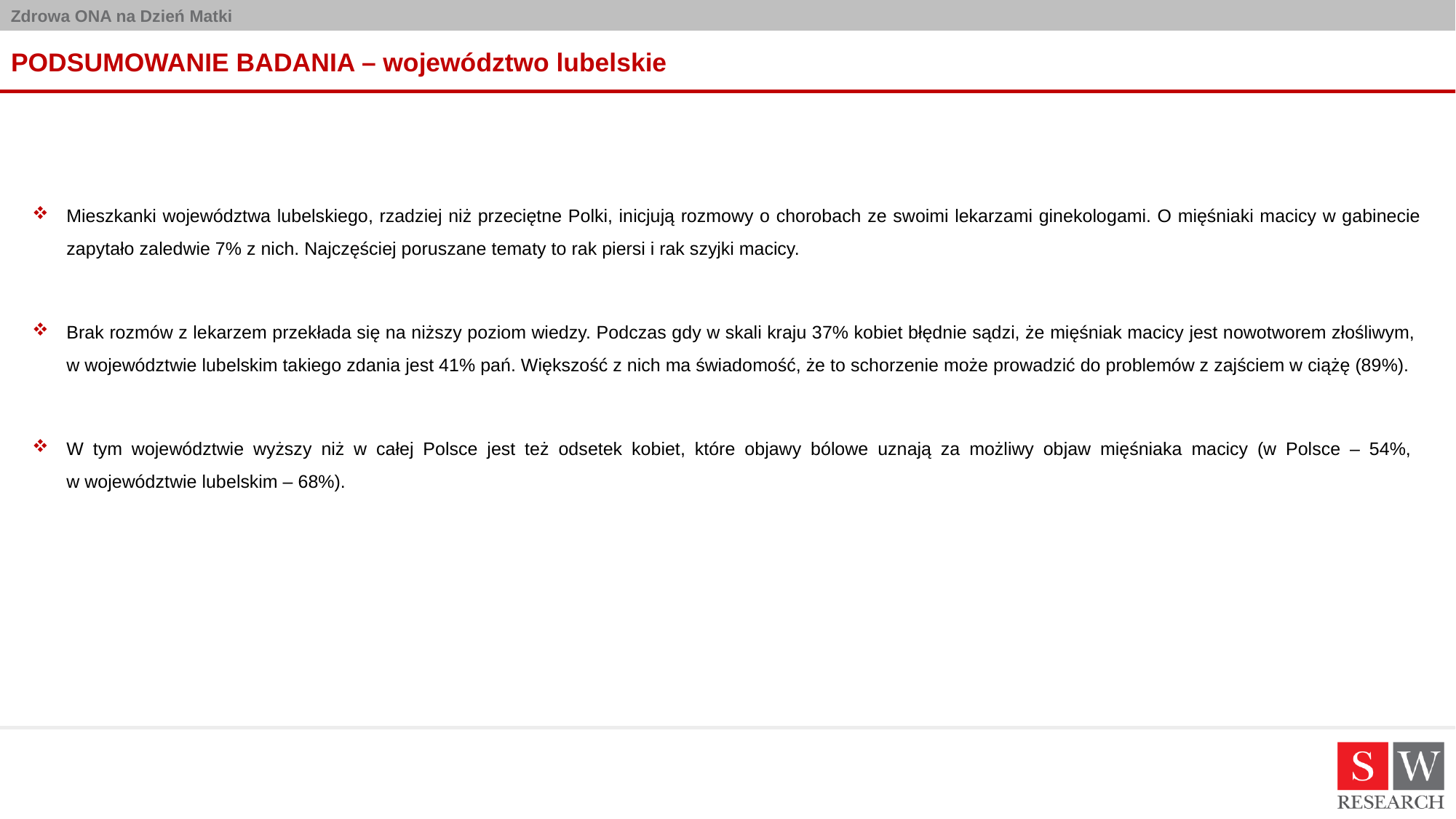

# PODSUMOWANIE BADANIA – województwo lubelskie
Mieszkanki województwa lubelskiego, rzadziej niż przeciętne Polki, inicjują rozmowy o chorobach ze swoimi lekarzami ginekologami. O mięśniaki macicy w gabinecie zapytało zaledwie 7% z nich. Najczęściej poruszane tematy to rak piersi i rak szyjki macicy.

Brak rozmów z lekarzem przekłada się na niższy poziom wiedzy. Podczas gdy w skali kraju 37% kobiet błędnie sądzi, że mięśniak macicy jest nowotworem złośliwym,
w województwie lubelskim takiego zdania jest 41% pań. Większość z nich ma świadomość, że to schorzenie może prowadzić do problemów z zajściem w ciążę (89%).

W tym województwie wyższy niż w całej Polsce jest też odsetek kobiet, które objawy bólowe uznają za możliwy objaw mięśniaka macicy (w Polsce – 54%,
w województwie lubelskim – 68%).